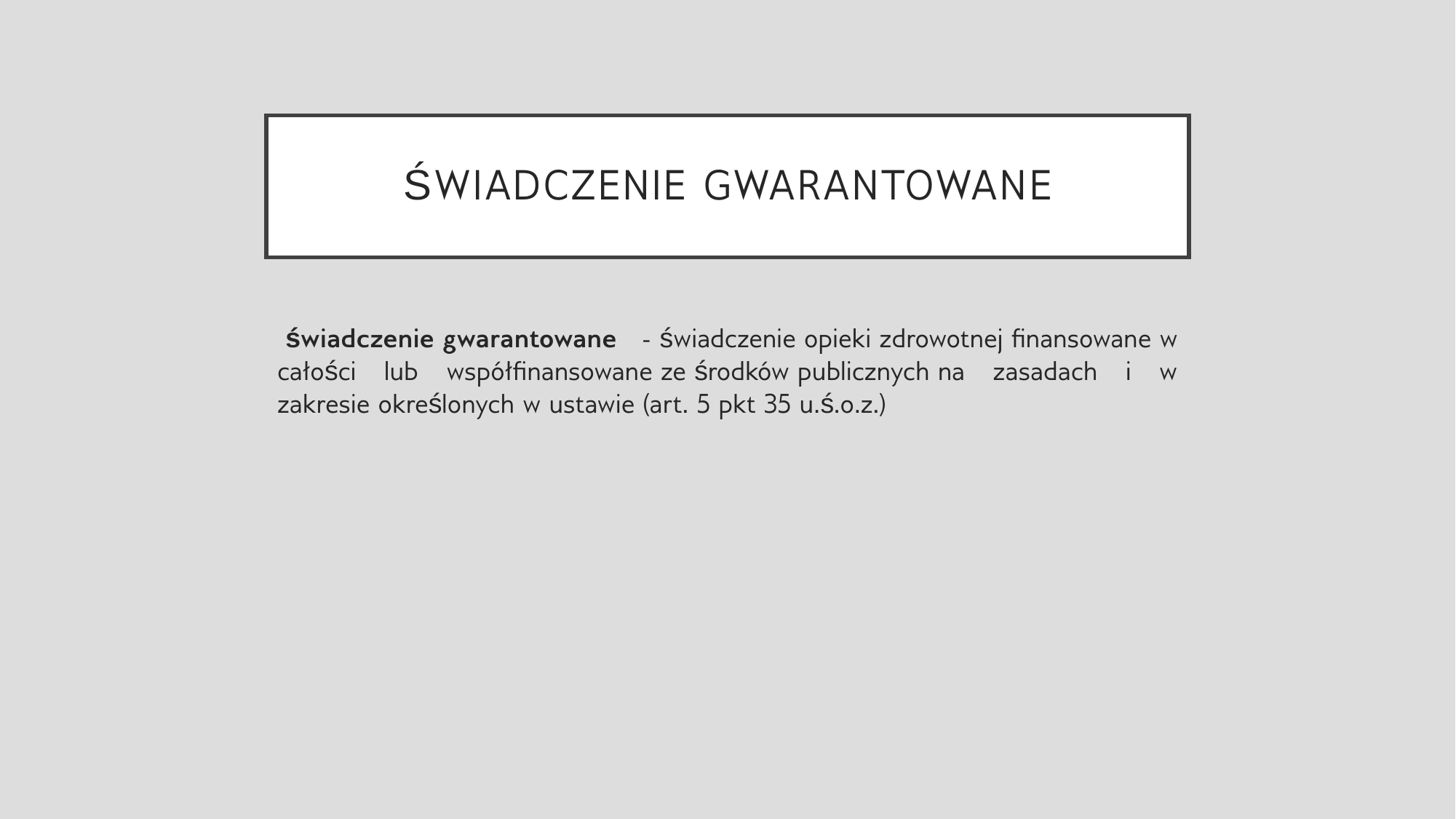

# Świadczenie gwarantowane
 świadczenie gwarantowane - świadczenie opieki zdrowotnej finansowane w całości lub współfinansowane ze środków publicznych na zasadach i w zakresie określonych w ustawie (art. 5 pkt 35 u.ś.o.z.)